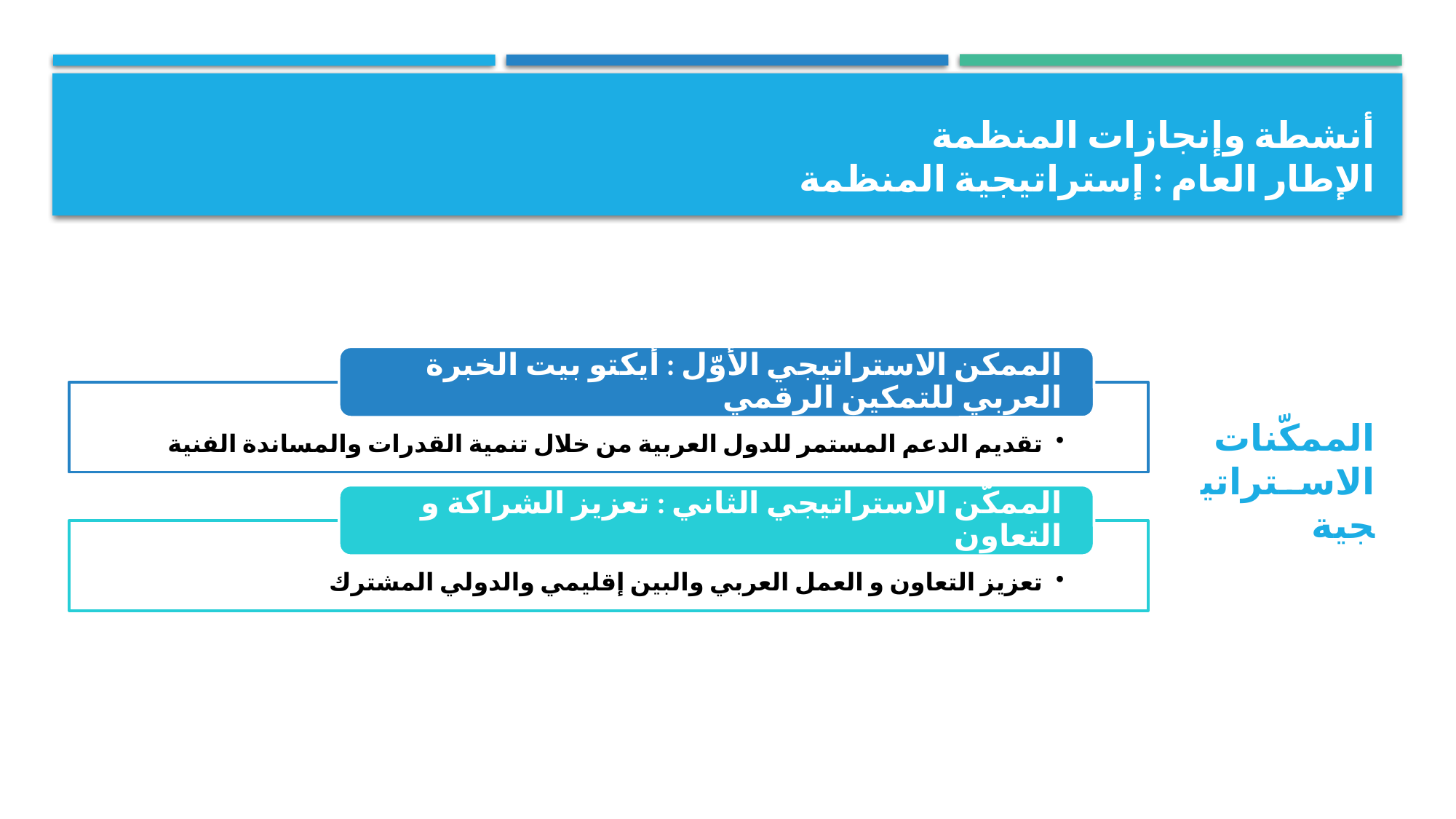

أنشطة وإنجازات المنظمة
الإطار العام : إستراتيجية المنظمة
تقديم الدعم المستمر للدول العربية من خلال تنمية القدرات والمساندة الفنية
الممكن الاستراتيجي الأوّل : أيكتو بيت الخبرة العربي للتمكين الرقمي
تعزيز التعاون و العمل العربي والبين إقليمي والدولي المشترك
الممكّن الاستراتيجي الثاني : تعزيز الشراكة و التعاون
الممكّنات الاستراتيجية